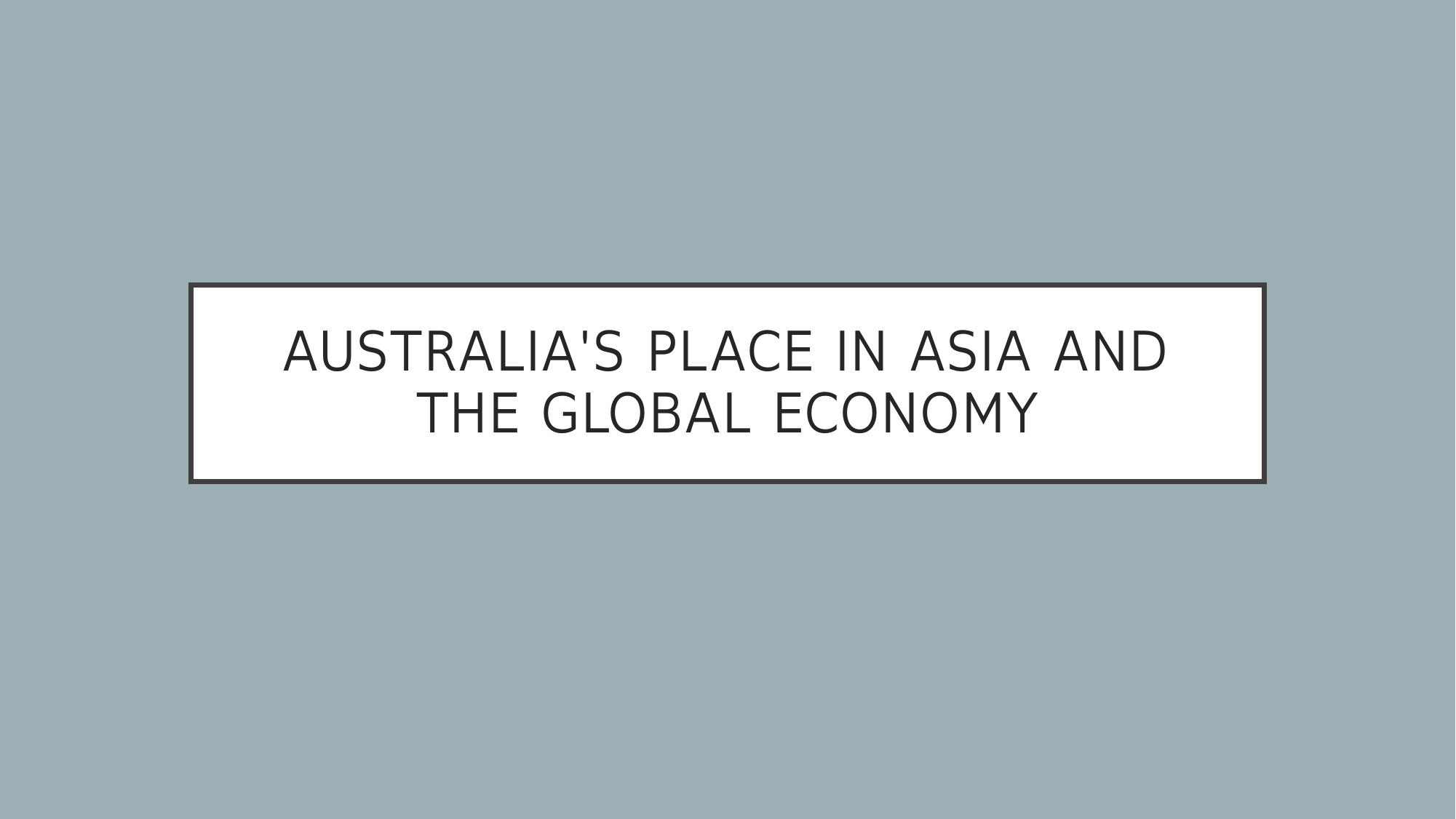

# Australia's PLACE IN ASIA AND THE GLOBAL ECONOMY